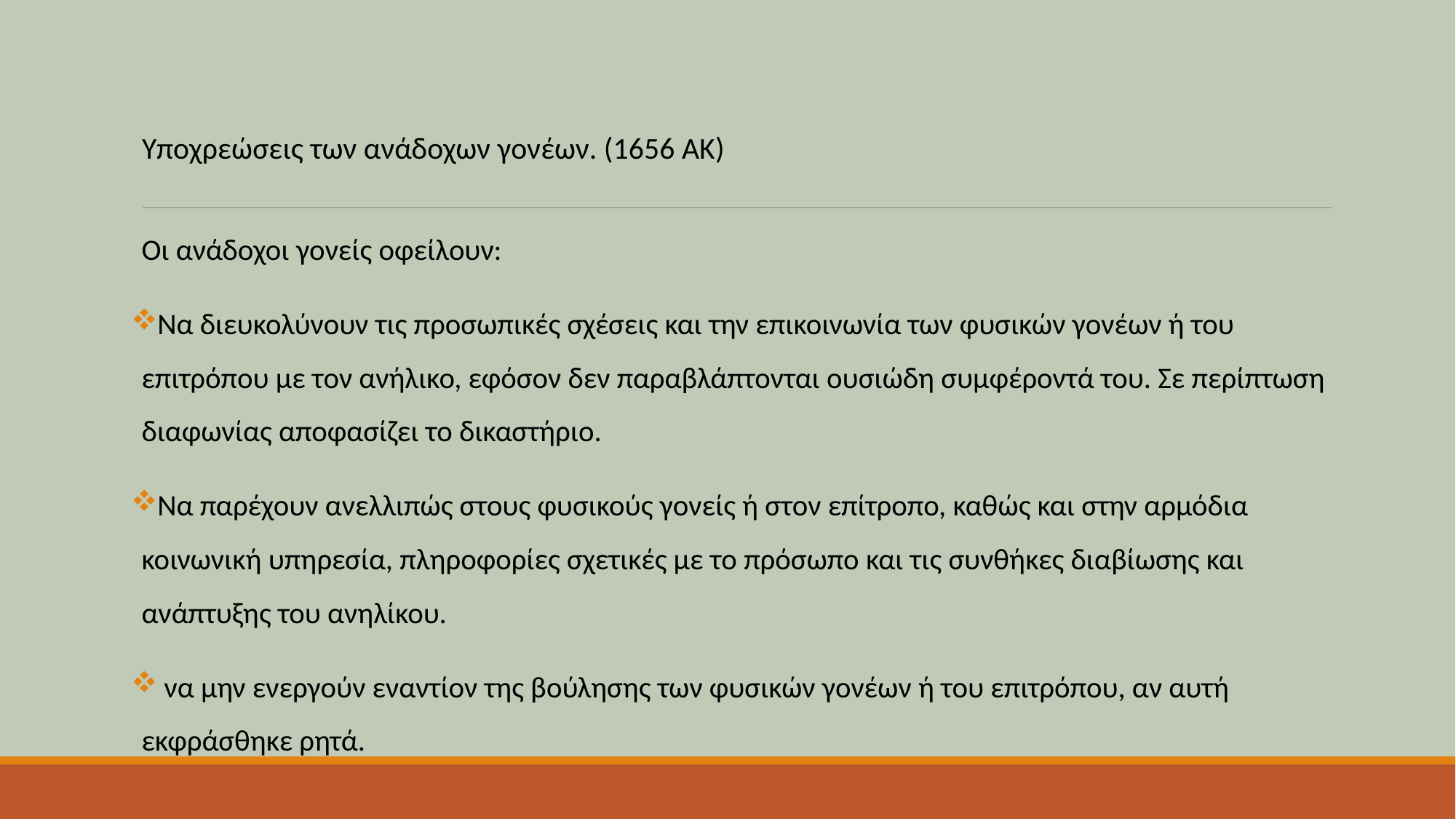

# Υποχρεώσεις των ανάδοχων γονέων. (1656 ΑΚ)
Οι ανάδοχοι γονείς οφείλουν:
Να διευκολύνουν τις προσωπικές σχέσεις και την επικοινωνία των φυσικών γονέων ή του επιτρόπου με τον ανήλικο, εφόσον δεν παραβλάπτονται ουσιώδη συμφέροντά του. Σε περίπτωση διαφωνίας αποφασίζει το δικαστήριο.
Να παρέχουν ανελλιπώς στους φυσικούς γονείς ή στον επίτροπο, καθώς και στην αρμόδια κοινωνική υπηρεσία, πληροφορίες σχετικές με το πρόσωπο και τις συνθήκες διαβίωσης και ανάπτυξης του ανηλίκου.
 να μην ενεργούν εναντίον της βούλησης των φυσικών γονέων ή του επιτρόπου, αν αυτή εκφράσθηκε ρητά.